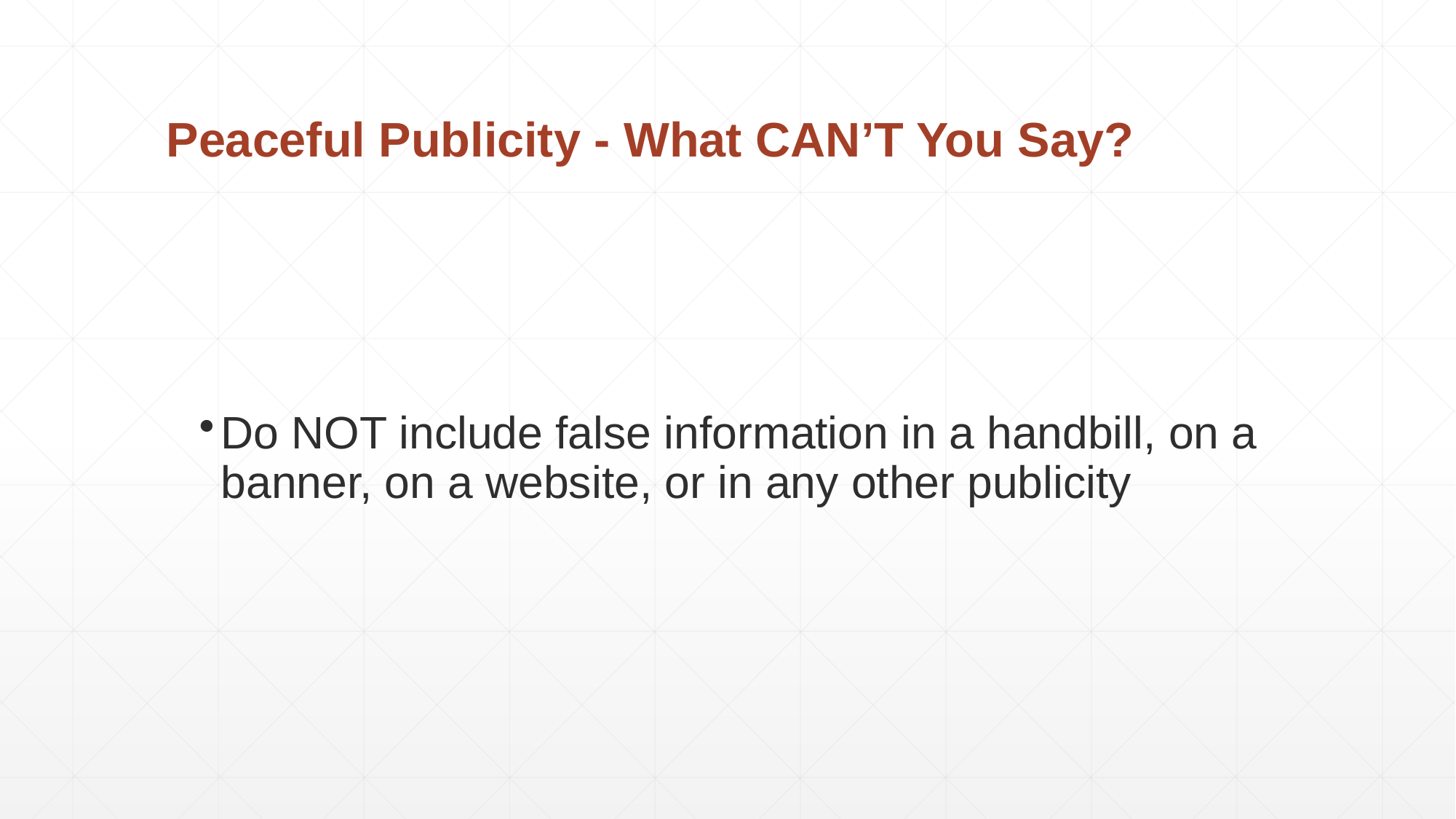

Peaceful Publicity - What CAN’T You Say?
Do NOT include false information in a handbill, on a banner, on a website, or in any other publicity